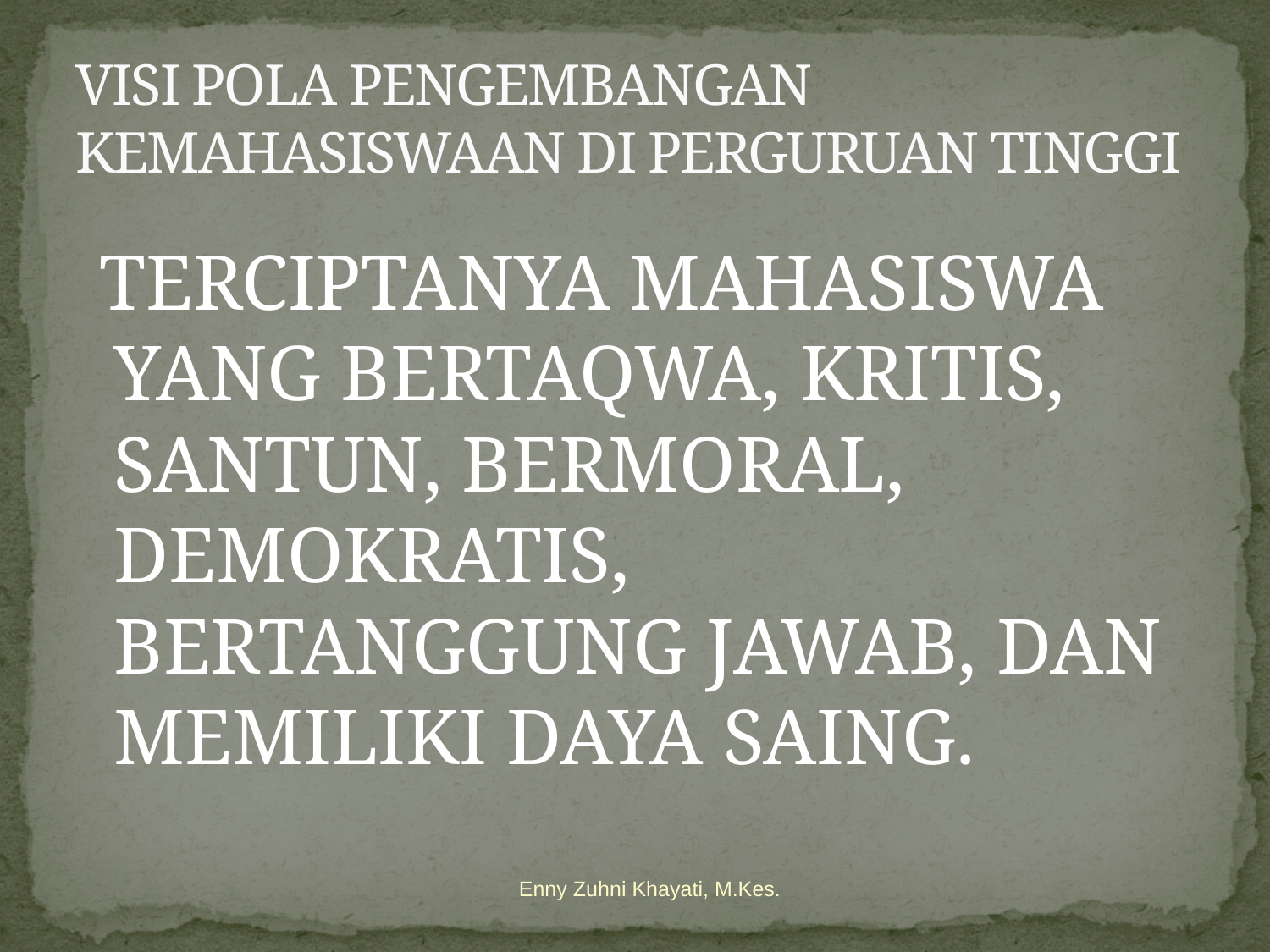

# VISI POLA PENGEMBANGAN KEMAHASISWAAN DI PERGURUAN TINGGI
  TERCIPTANYA MAHASISWA YANG BERTAQWA, KRITIS, SANTUN, BERMORAL, DEMOKRATIS, BERTANGGUNG JAWAB, DAN MEMILIKI DAYA SAING.

Enny Zuhni Khayati, M.Kes.